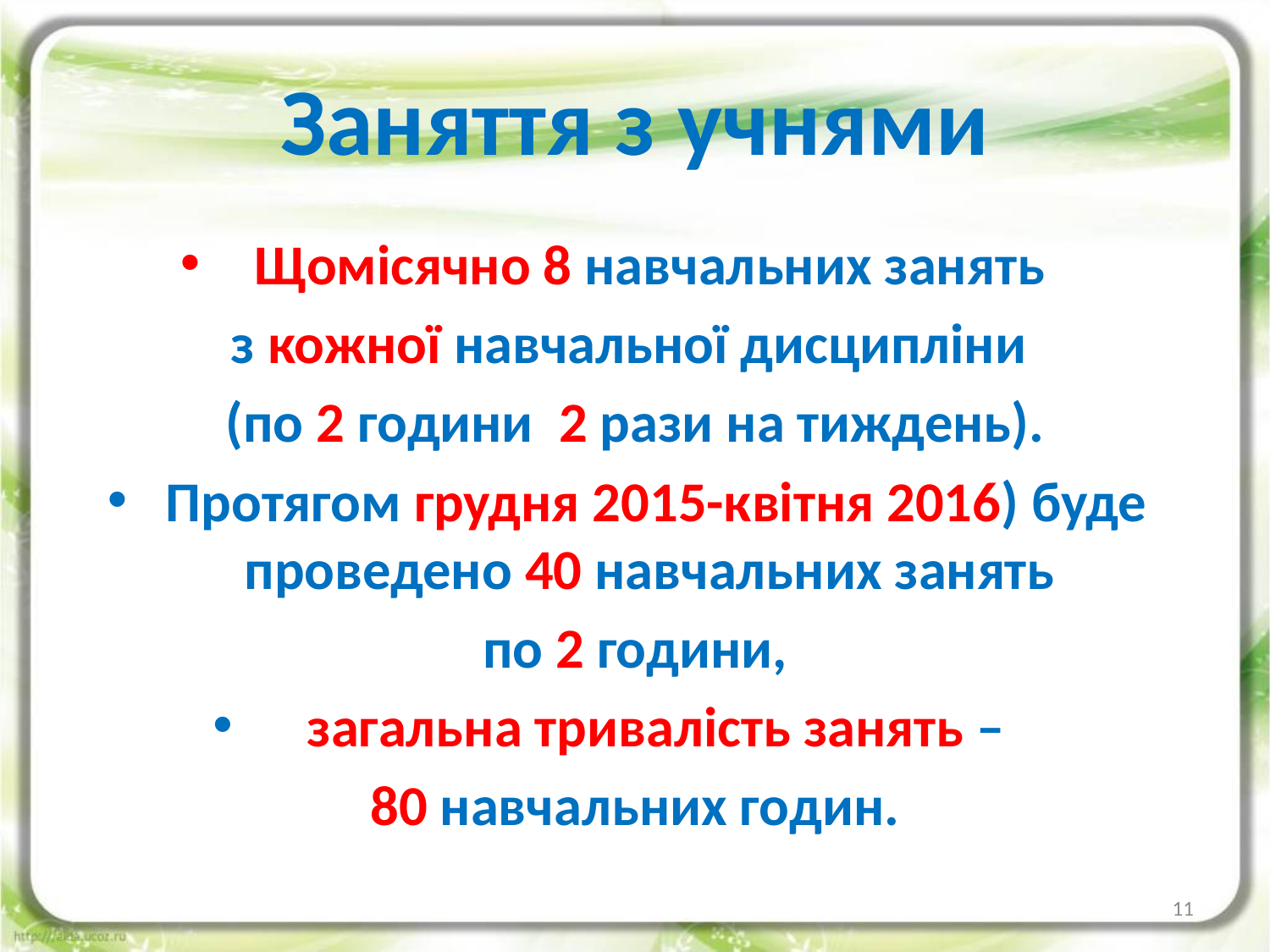

# Заняття з учнями
Щомісячно 8 навчальних занять
з кожної навчальної дисципліни
(по 2 години  2 рази на тиждень).
Протягом грудня 2015-квітня 2016) буде проведено 40 навчальних занять
по 2 години,
 загальна тривалість занять –
80 навчальних годин.

11